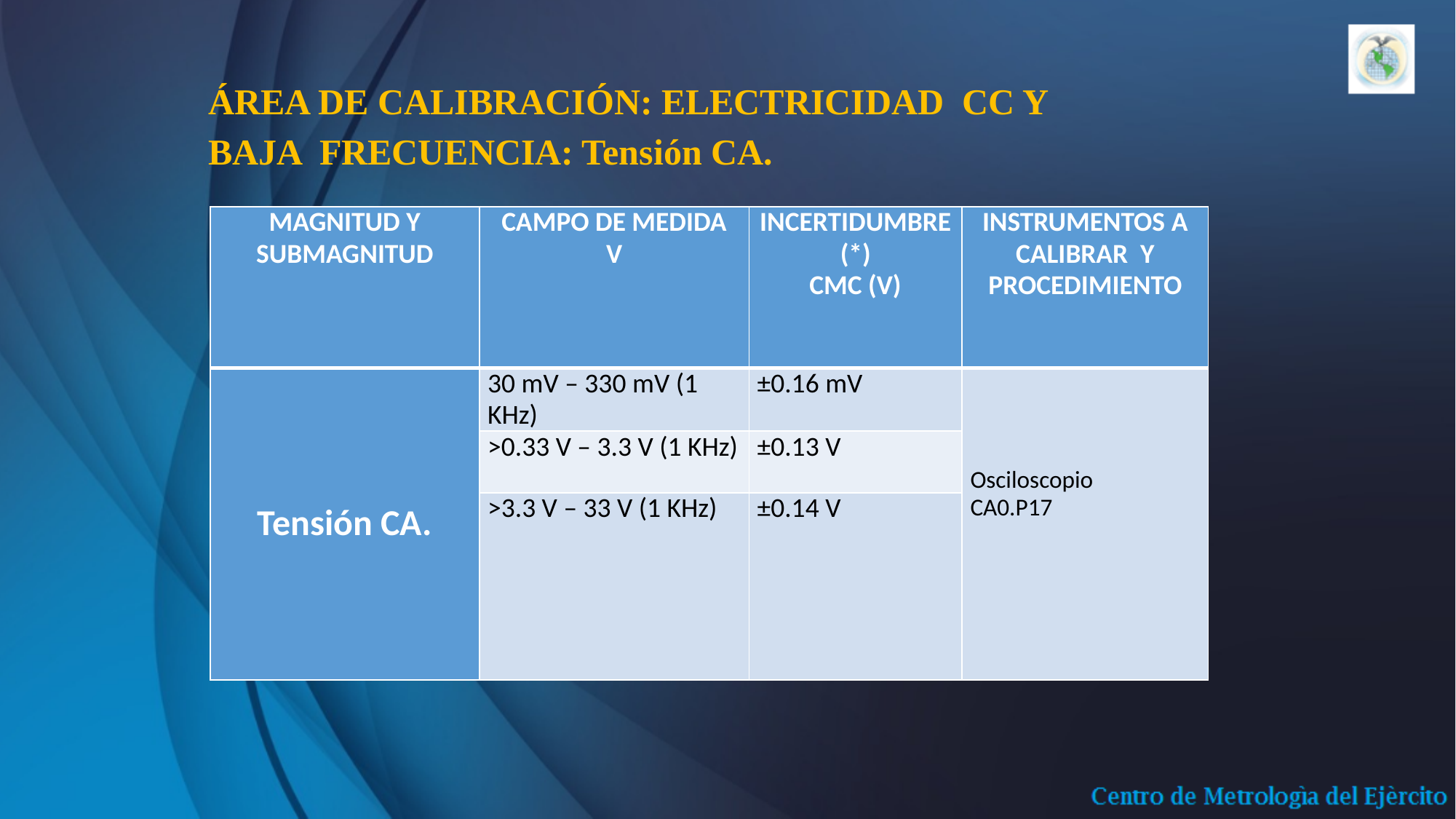

ÁREA DE CALIBRACIÓN: ELECTRICIDAD  CC Y BAJA  FRECUENCIA: Tensión CA.
| MAGNITUD Y SUBMAGNITUD | CAMPO DE MEDIDA V | INCERTIDUMBRE (\*) CMC (V) | INSTRUMENTOS A CALIBRAR Y PROCEDIMIENTO |
| --- | --- | --- | --- |
| Tensión CA. | 30 mV – 330 mV (1 KHz) | ±0.16 mV | Osciloscopio CA0.P17 |
|  | >0.33 V – 3.3 V (1 KHz) | ±0.13 V |  |
|  | >3.3 V – 33 V (1 KHz) | ±0.14 V |  |